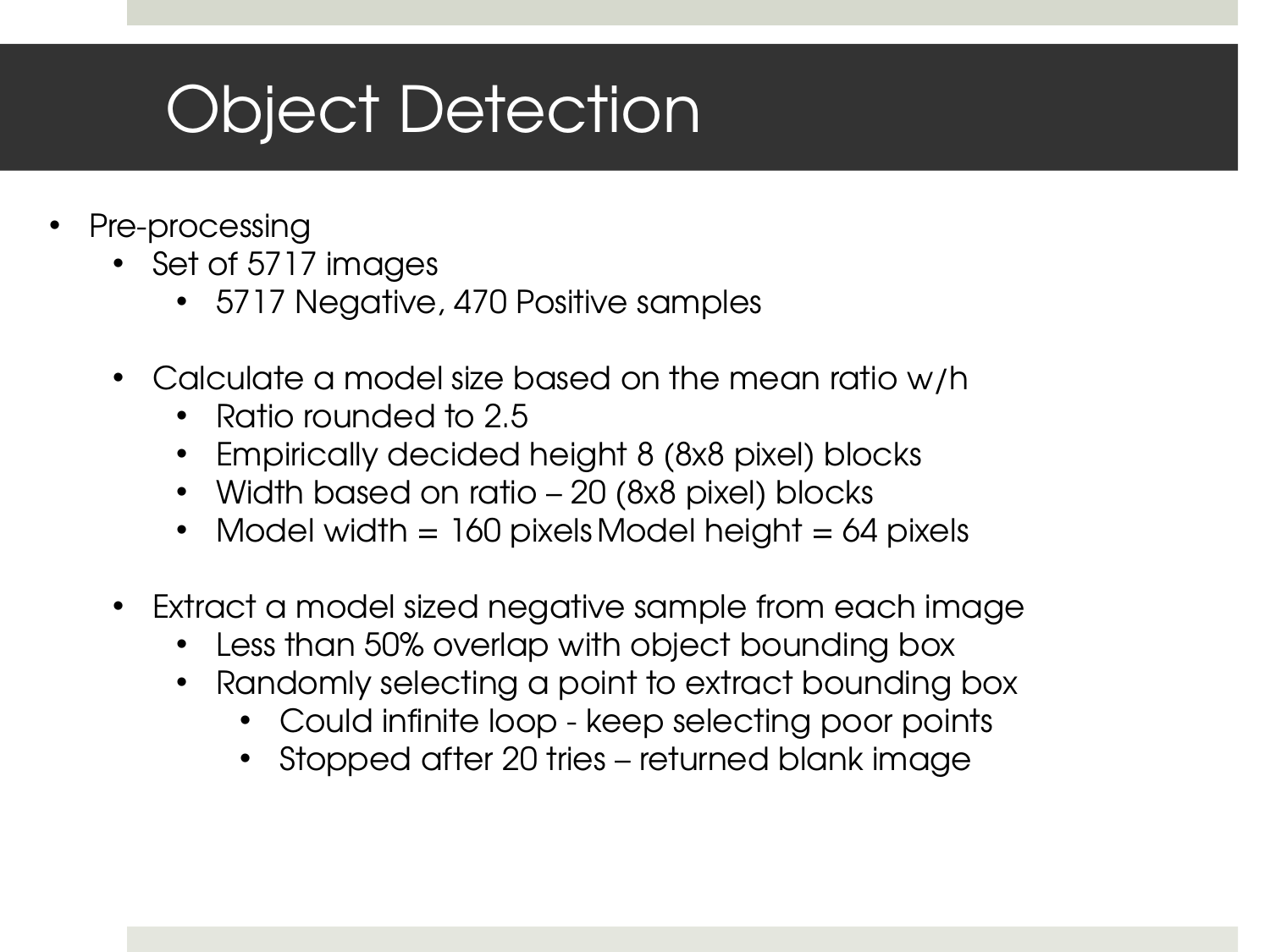

# Object Detection
Pre-processing
Set of 5717 images
5717 Negative, 470 Positive samples

Calculate a model size based on the mean ratio w/h
Ratio rounded to 2.5
Empirically decided height 8 (8x8 pixel) blocks
Width based on ratio – 20 (8x8 pixel) blocks
Model width = 160 pixels	Model height = 64 pixels

Extract a model sized negative sample from each image
Less than 50% overlap with object bounding box
Randomly selecting a point to extract bounding box
Could infinite loop - keep selecting poor points
Stopped after 20 tries – returned blank image